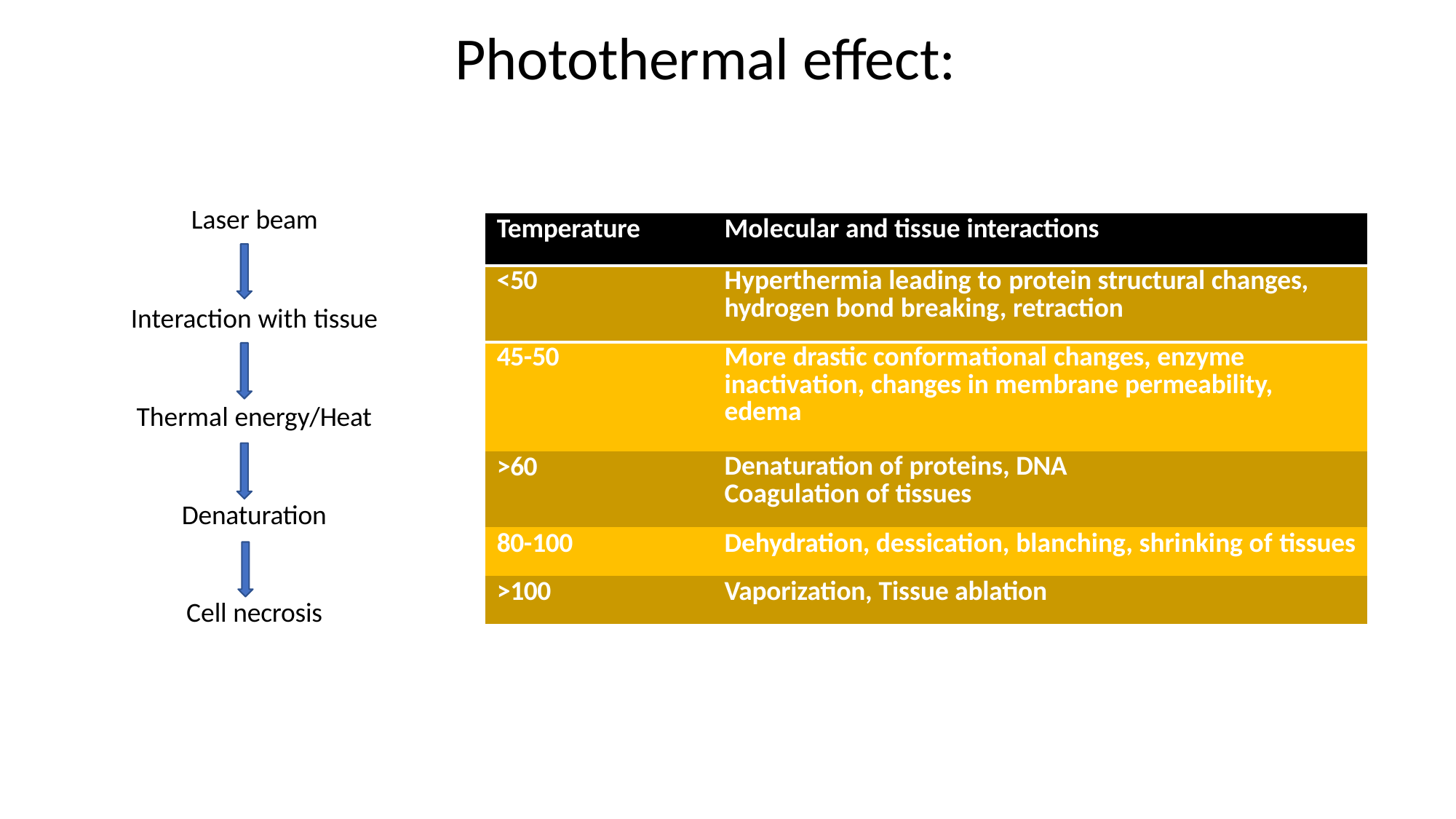

# Photothermal effect:
Laser beam
Interaction with tissue Thermal energy/Heat Denaturation

Cell necrosis
| Temperature | Molecular and tissue interactions |
| --- | --- |
| <50 | Hyperthermia leading to protein structural changes, hydrogen bond breaking, retraction |
| 45-50 | More drastic conformational changes, enzyme inactivation, changes in membrane permeability, edema |
| >60 | Denaturation of proteins, DNA Coagulation of tissues |
| 80-100 | Dehydration, dessication, blanching, shrinking of tissues |
| >100 | Vaporization, Tissue ablation |